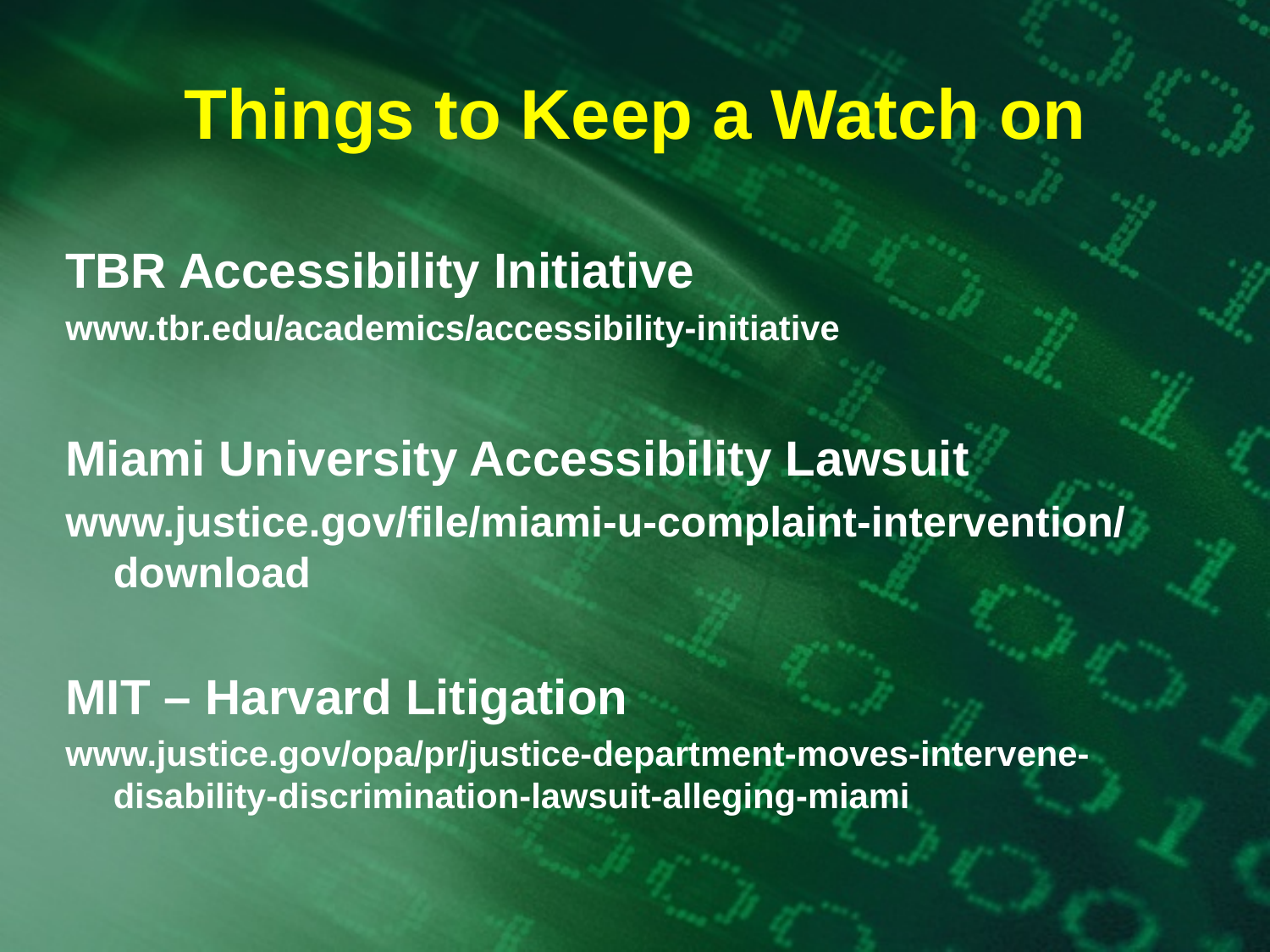

# Things to Keep a Watch on
TBR Accessibility Initiative
www.tbr.edu/academics/accessibility-initiative

Miami University Accessibility Lawsuit
www.justice.gov/file/miami-u-complaint-intervention/download

MIT – Harvard Litigation
www.justice.gov/opa/pr/justice-department-moves-intervene-disability-discrimination-lawsuit-alleging-miami